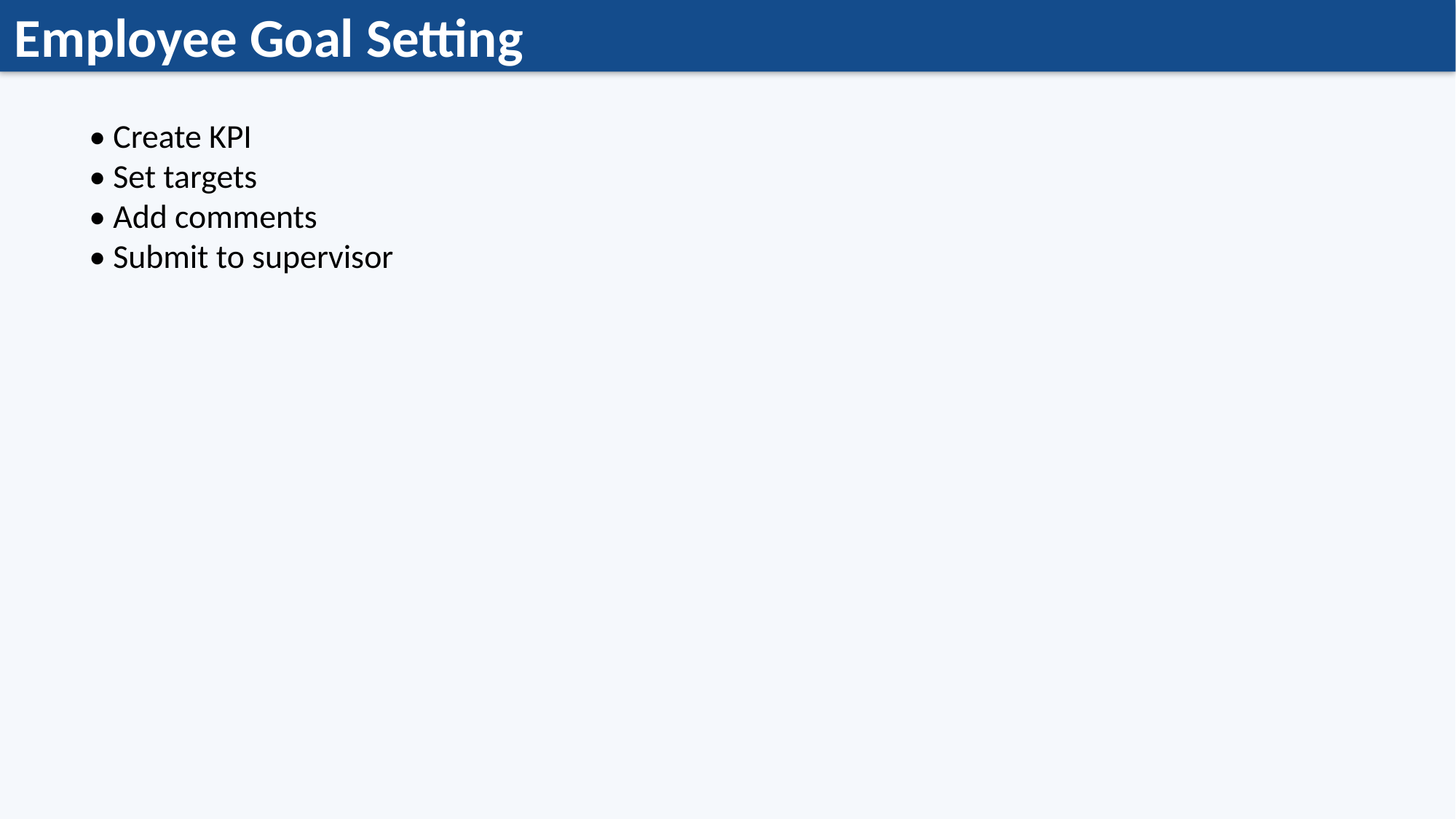

Employee Goal Setting
• Create KPI
• Set targets
• Add comments
• Submit to supervisor